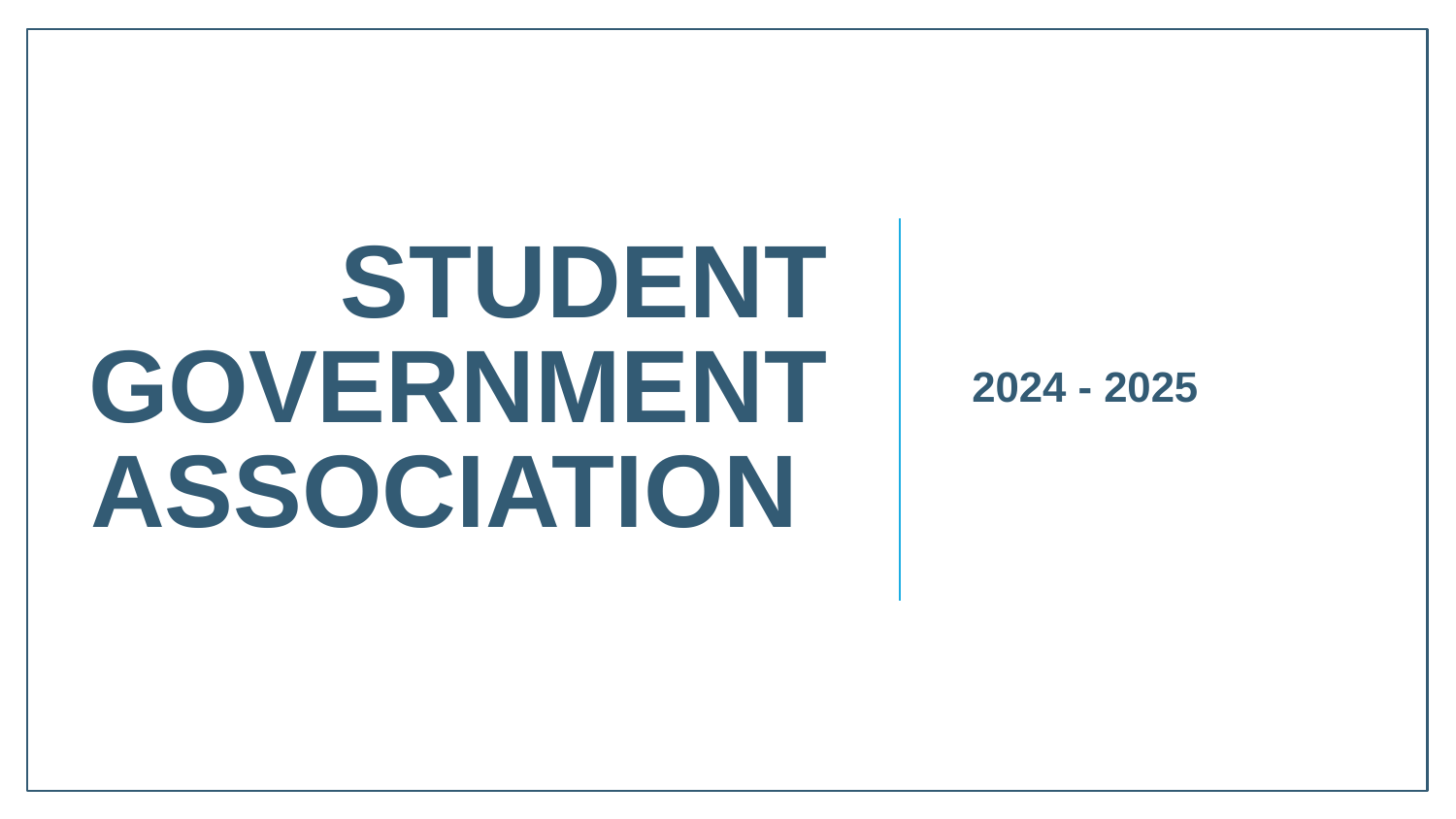

2024 - 2025
# STUDENT GOVERNMENT ASSOCIATION